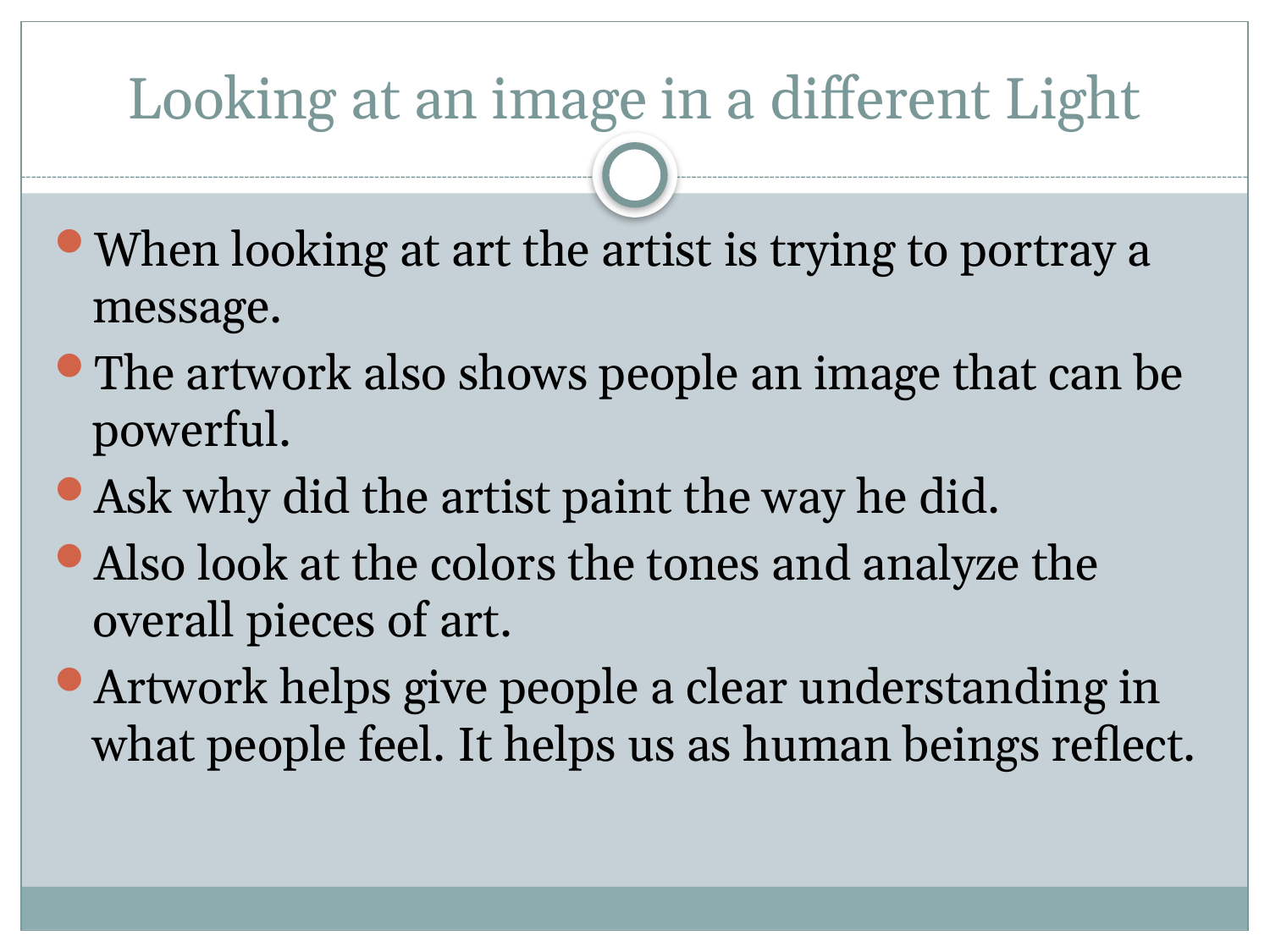

# Looking at an image in a different Light
When looking at art the artist is trying to portray a message.
The artwork also shows people an image that can be powerful.
Ask why did the artist paint the way he did.
Also look at the colors the tones and analyze the overall pieces of art.
Artwork helps give people a clear understanding in what people feel. It helps us as human beings reflect.